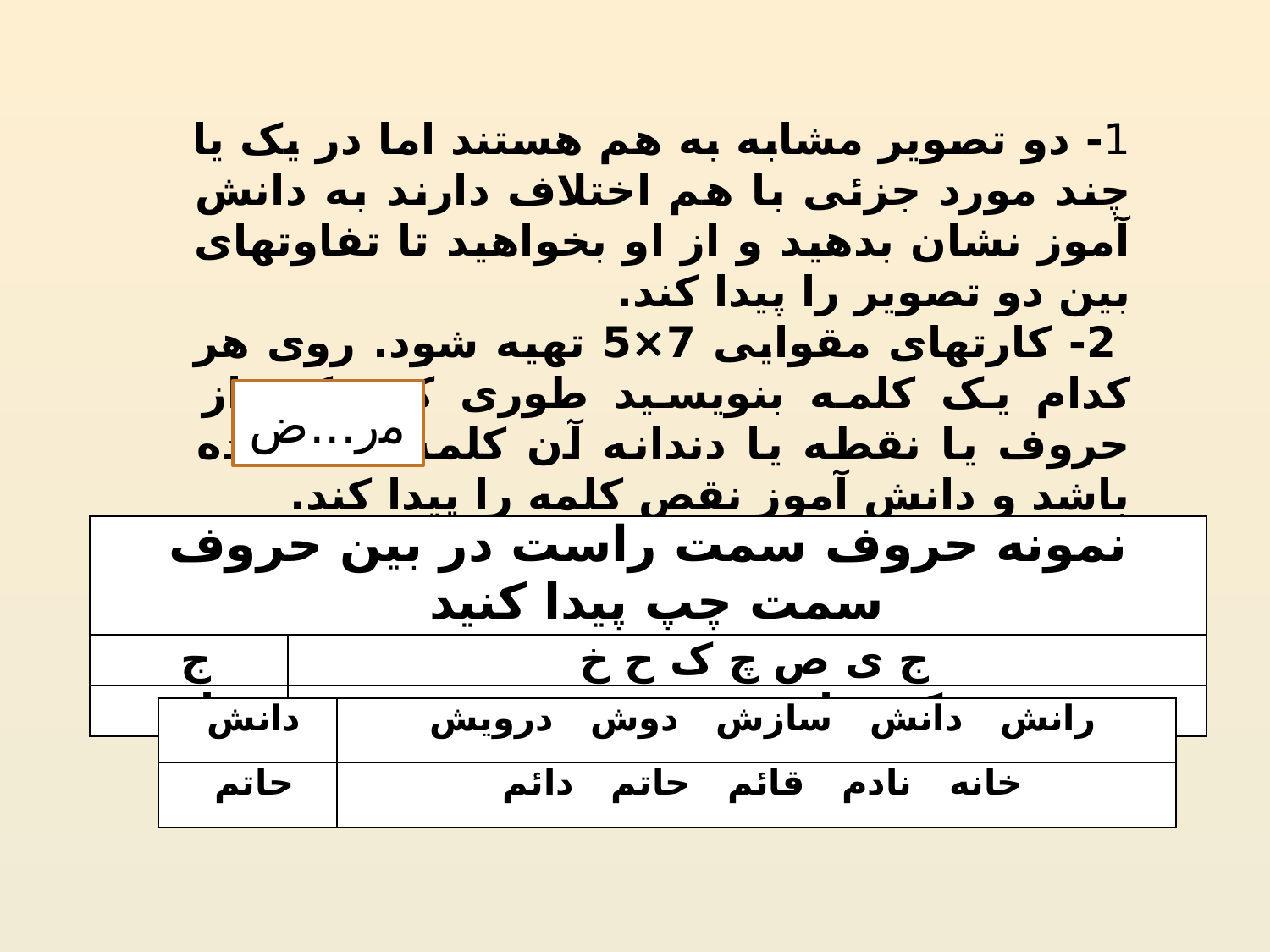

1- دو تصویر مشابه به هم هستند اما در یک یا چند مورد جزئی با هم اختلاف دارند به دانش آموز نشان بدهید و از او بخواهید تا تفاوتهای بین دو تصویر را پیدا کند.
 2- کارتهای مقوایی 7×5 تهیه شود. روی هر کدام یک کلمه بنویسید طوری که یکی از حروف یا نقطه یا دندانه آن کلمه جا افتاده باشد و دانش آموز نقص کلمه را پیدا کند.
     مريض

ﻣر...ض

| نمونه حروف سمت راست در بین حروف سمت چپ پیدا کنید |  |
| --- | --- |
| ج | ج ی ص چ ک ح خ |
| ل | ک ن ل م س ش ر |
| دانش | رانش دانش سازش دوش درویش |
| --- | --- |
| حاتم | خانه نادم قائم حاتم دائم |
189